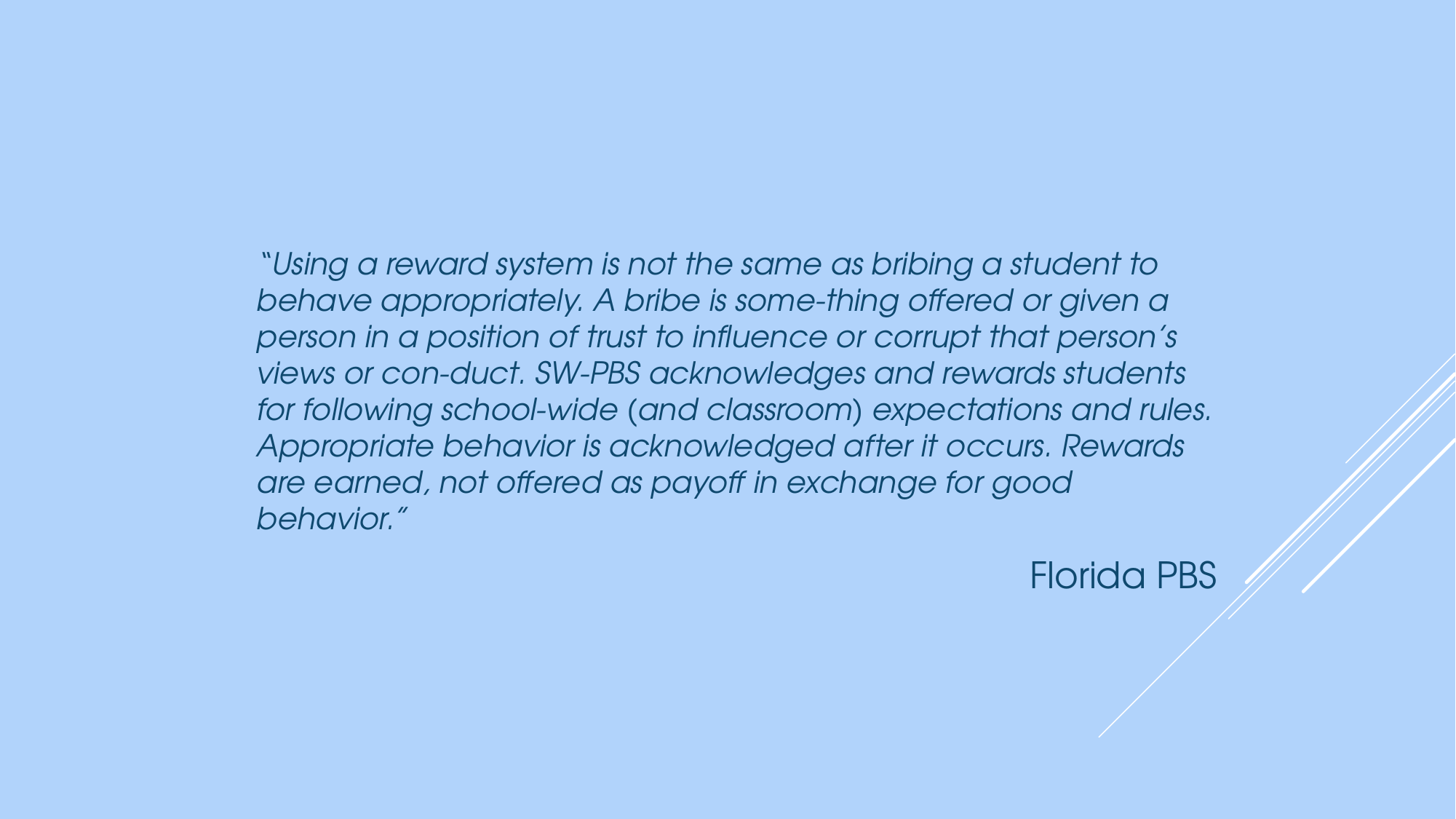

“Using a reward system is not the same as bribing a student to behave appropriately. A bribe is some-thing offered or given a person in a position of trust to influence or corrupt that person’s views or con-duct. SW-PBS acknowledges and rewards students for following school-wide (and classroom) expectations and rules. Appropriate behavior is acknowledged after it occurs. Rewards are earned, not offered as payoff in exchange for good behavior.”
Florida PBS